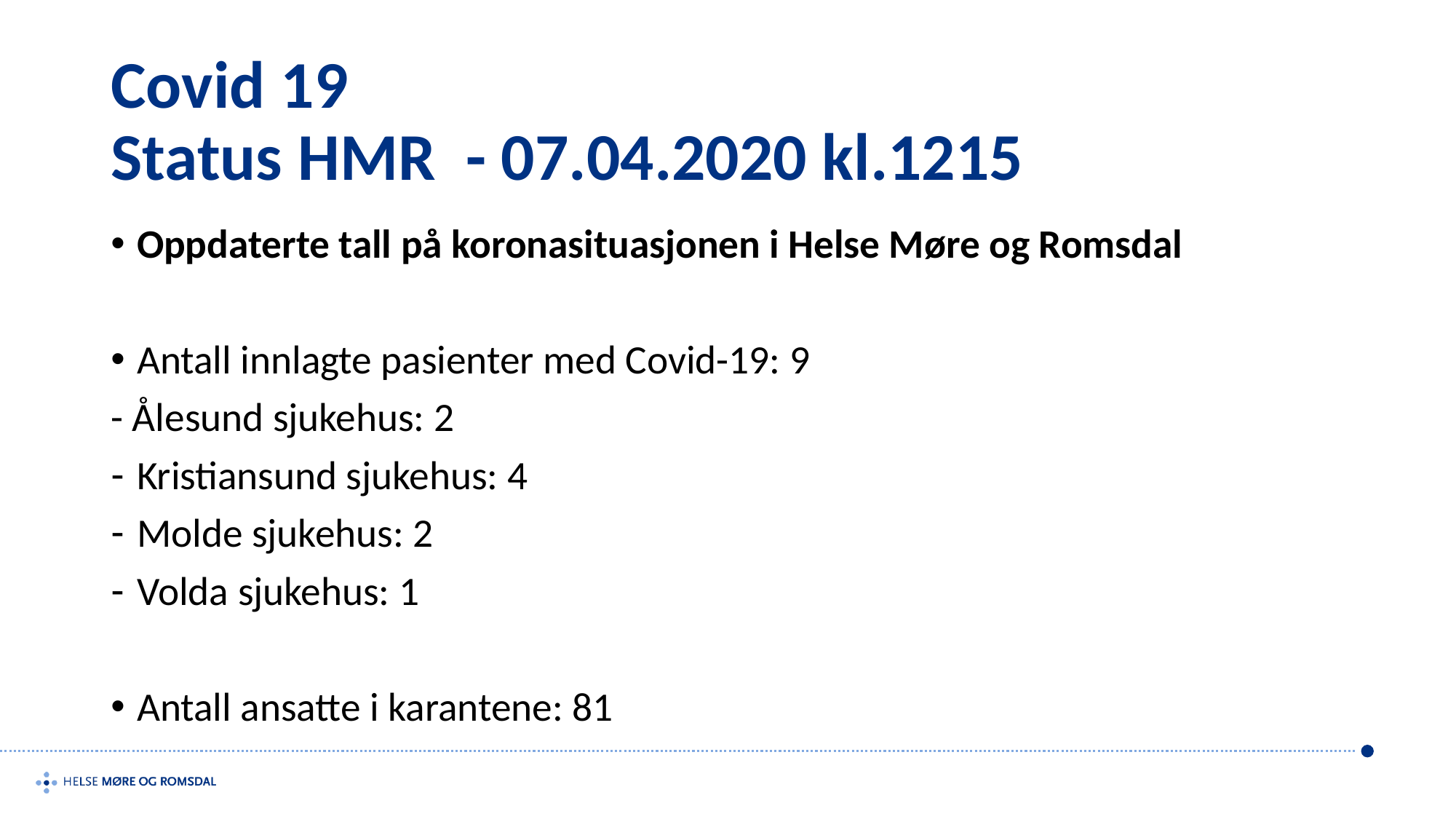

# Covid 19 Status HMR  - 07.04.2020 kl.1215
Oppdaterte tall på koronasituasjonen i Helse Møre og Romsdal

Antall innlagte pasienter med Covid-19: 9
- Ålesund sjukehus: 2
Kristiansund sjukehus: 4
Molde sjukehus: 2
Volda sjukehus: 1

Antall ansatte i karantene: 81